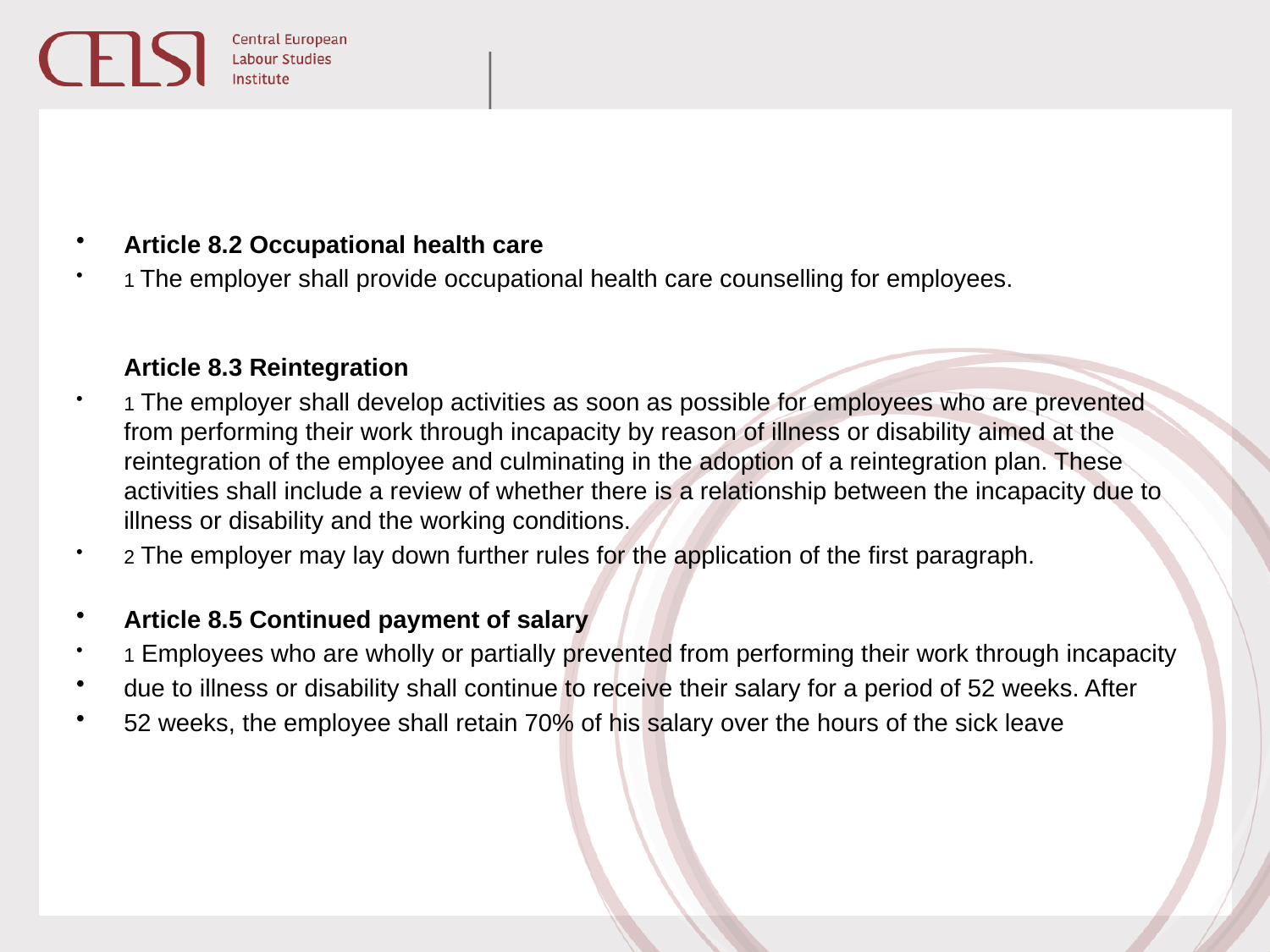

Article 8.2 Occupational health care
1 The employer shall provide occupational health care counselling for employees.
Article 8.3 Reintegration
1 The employer shall develop activities as soon as possible for employees who are prevented from performing their work through incapacity by reason of illness or disability aimed at the reintegration of the employee and culminating in the adoption of a reintegration plan. These activities shall include a review of whether there is a relationship between the incapacity due to illness or disability and the working conditions.
2 The employer may lay down further rules for the application of the first paragraph.
Article 8.5 Continued payment of salary
1 Employees who are wholly or partially prevented from performing their work through incapacity
due to illness or disability shall continue to receive their salary for a period of 52 weeks. After
52 weeks, the employee shall retain 70% of his salary over the hours of the sick leave